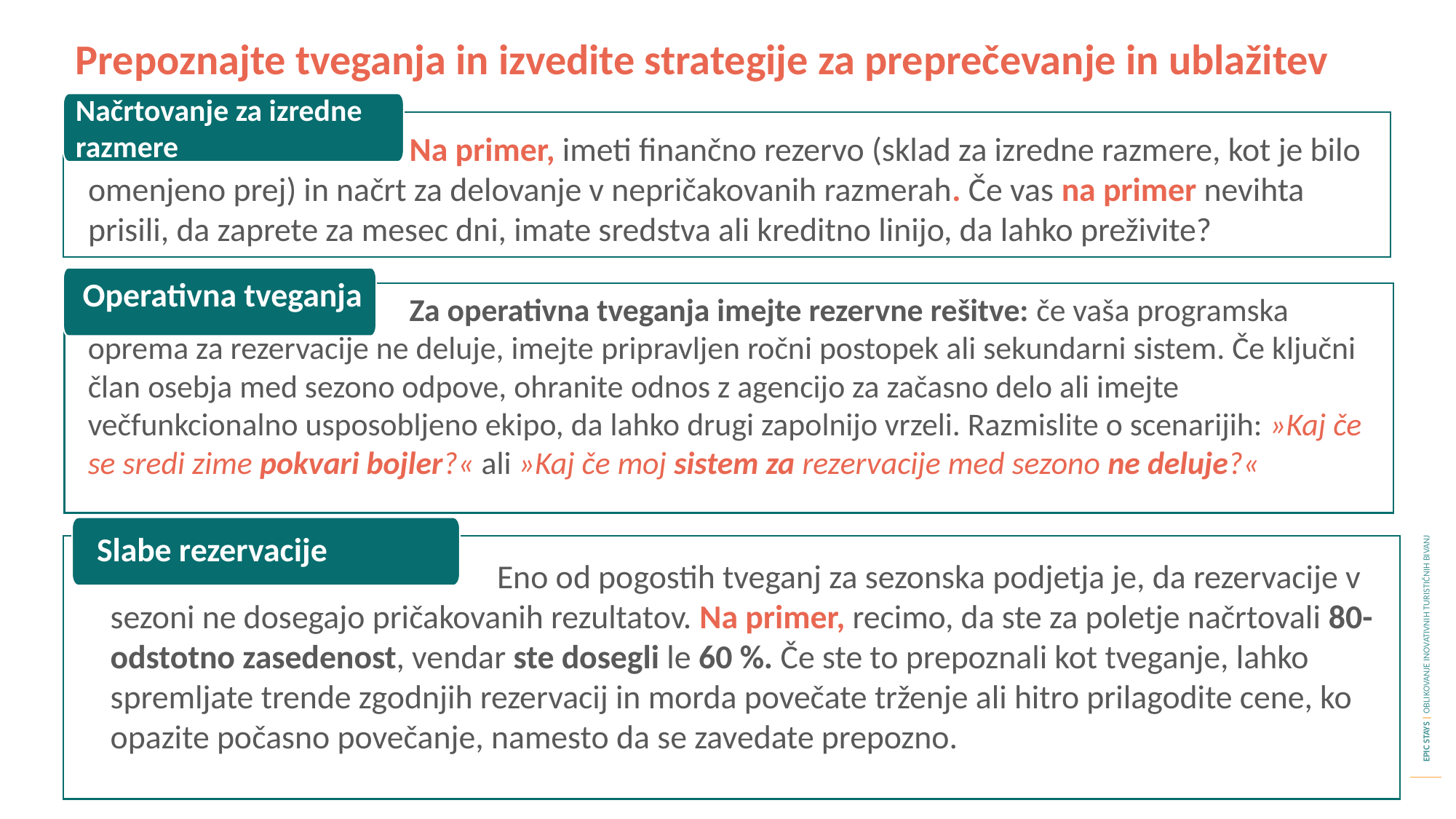

Prepoznajte tveganja in izvedite strategije za preprečevanje in ublažitev
Načrtovanje za izredne razmere

Na primer, imeti finančno rezervo (sklad za izredne razmere, kot je bilo omenjeno prej) in načrt za delovanje v nepričakovanih razmerah. Če vas na primer nevihta prisili, da zaprete za mesec dni, imate sredstva ali kreditno linijo, da lahko preživite?

Operativna tveganja

Za operativna tveganja imejte rezervne rešitve: če vaša programska oprema za rezervacije ne deluje, imejte pripravljen ročni postopek ali sekundarni sistem. Če ključni član osebja med sezono odpove, ohranite odnos z agencijo za začasno delo ali imejte večfunkcionalno usposobljeno ekipo, da lahko drugi zapolnijo vrzeli. Razmislite o scenarijih: »Kaj če se sredi zime pokvari bojler?« ali »Kaj če moj sistem za rezervacije med sezono ne deluje?«

Slabe rezervacije

Eno od pogostih tveganj za sezonska podjetja je, da rezervacije v sezoni ne dosegajo pričakovanih rezultatov. Na primer, recimo, da ste za poletje načrtovali 80-odstotno zasedenost, vendar ste dosegli le 60 %. Če ste to prepoznali kot tveganje, lahko spremljate trende zgodnjih rezervacij in morda povečate trženje ali hitro prilagodite cene, ko opazite počasno povečanje, namesto da se zavedate prepozno.